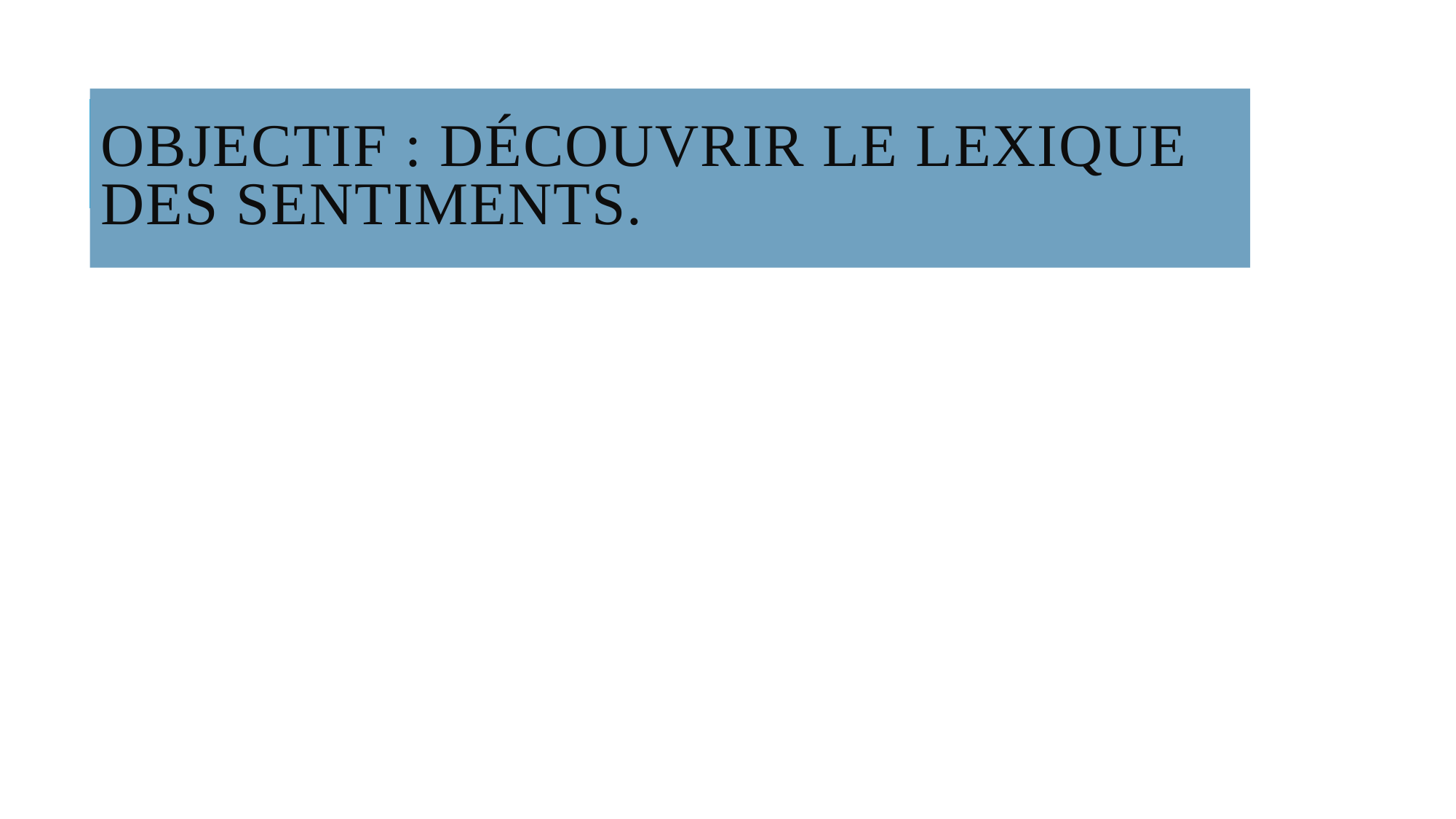

# Objectif : Découvrir le lexique des sentiments.